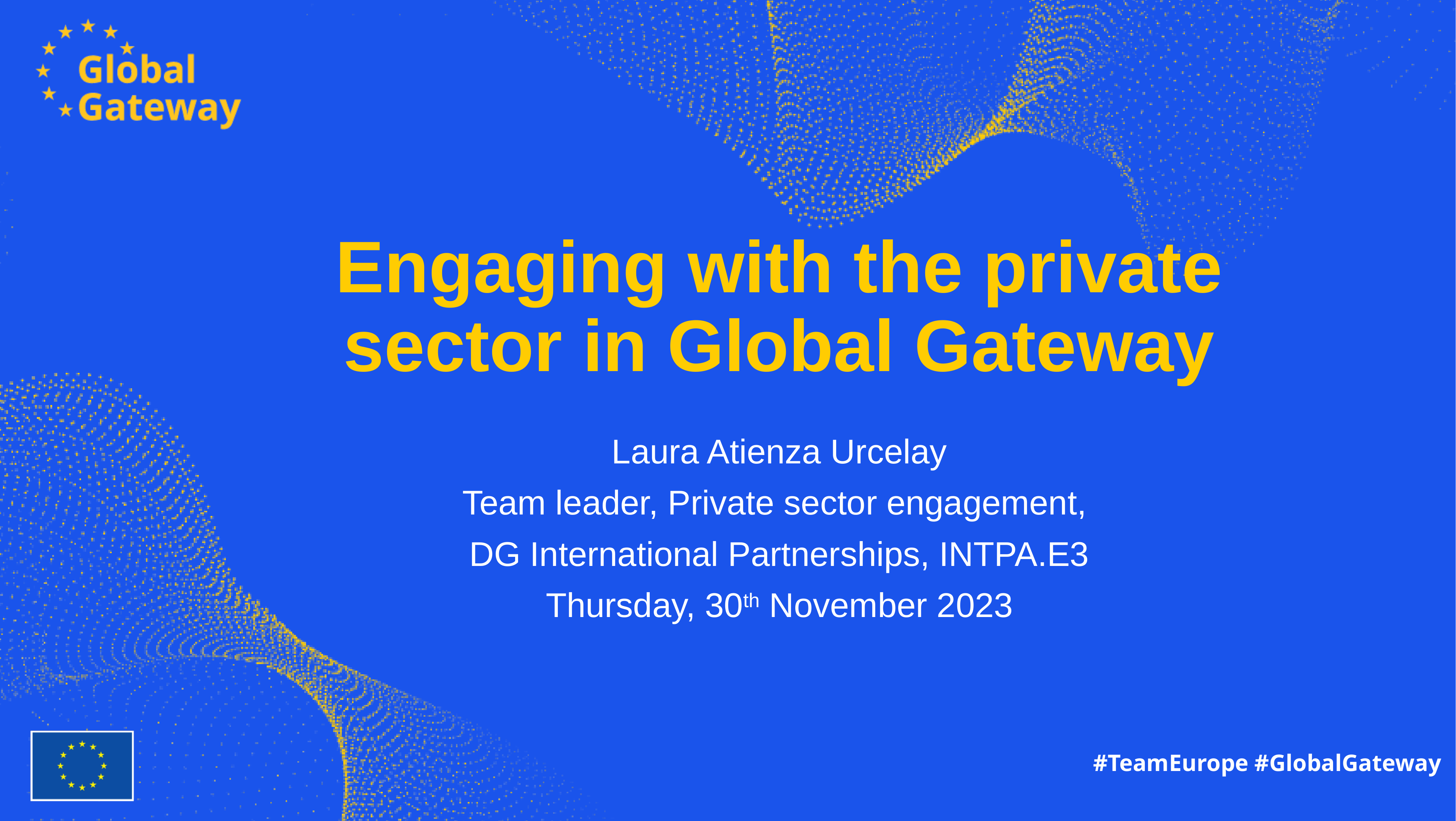

# Engaging with the private sector in Global Gateway
Laura Atienza Urcelay
Team leader, Private sector engagement,
DG International Partnerships, INTPA.E3
Thursday, 30th November 2023

#TeamEurope #GlobalGateway